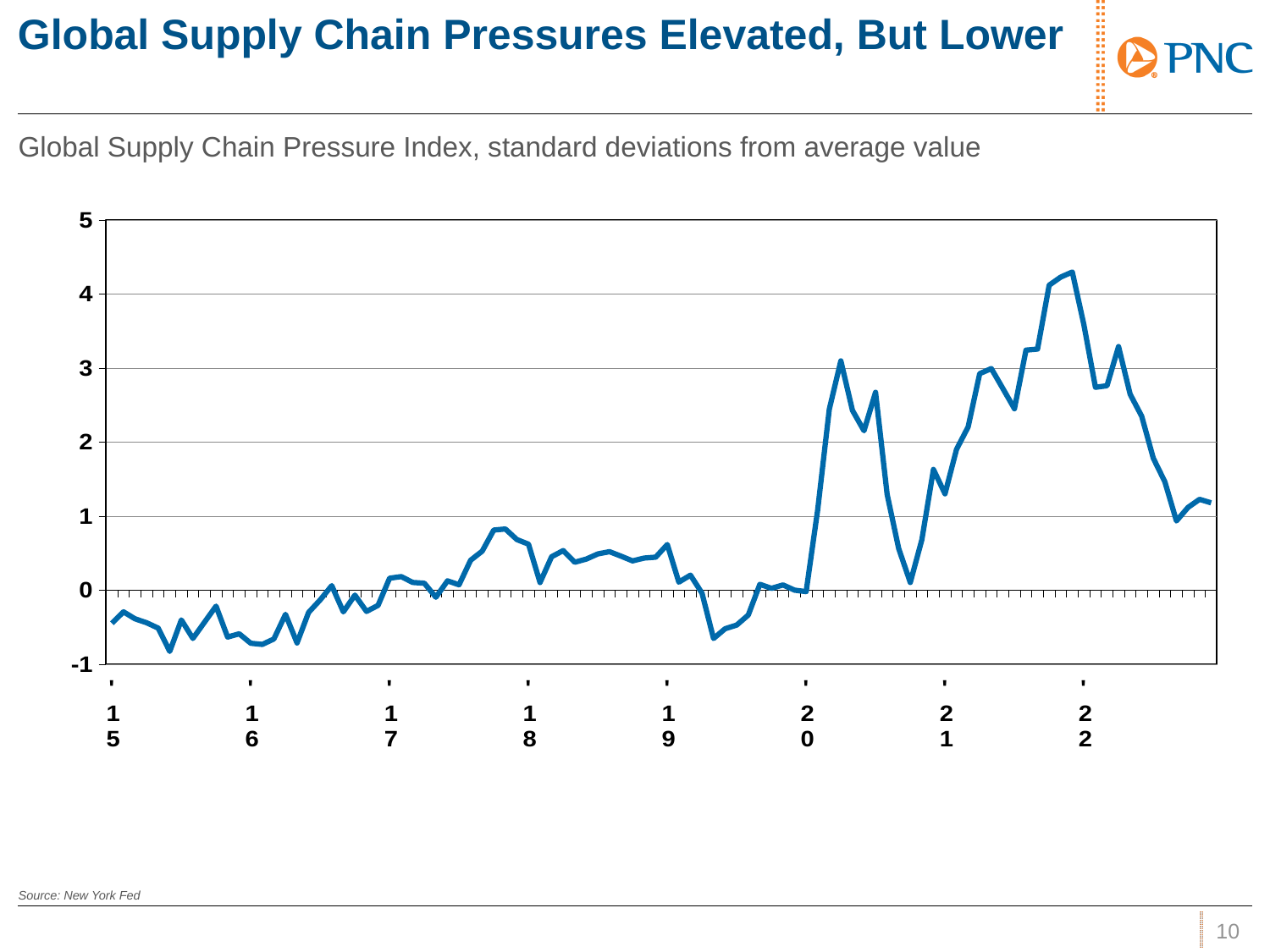

# Global Supply Chain Pressures Elevated, But Lower
Global Supply Chain Pressure Index, standard deviations from average value

### Chart

| Category |  |
|---|---|
| '15 | -0.44579140369224635 |
|  | -0.29063155753095565 |
|  | -0.3854061419186005 |
|  | -0.43807660284284955 |
|  | -0.5109407841686258 |
|  | -0.8255060241200027 |
|  | -0.4004821852070841 |
|  | -0.6506357529731895 |
|  | -0.43091322995948206 |
|  | -0.21437209465686935 |
|  | -0.632007601412568 |
|  | -0.5872067978619971 |
| '16 | -0.7156349990691879 |
|  | -0.7315203363153072 |
|  | -0.6579522221463558 |
|  | -0.32447494781397435 |
|  | -0.7116001810776699 |
|  | -0.2988677644012715 |
|  | -0.12962341741753577 |
|  | 0.06293263013598498 |
|  | -0.2915412004150853 |
|  | -0.0655059421017807 |
|  | -0.2859491903227961 |
|  | -0.20374580353914484 |
| '17 | 0.16345836890798499 |
|  | 0.1848520263492873 |
|  | 0.10558555285021537 |
|  | 0.09536291166381618 |
|  | -0.09389984707741304 |
|  | 0.1276179849954563 |
|  | 0.07448152164927882 |
|  | 0.4053360288748009 |
|  | 0.5285563657693044 |
|  | 0.8129528507773747 |
|  | 0.827861741043209 |
|  | 0.6852421980744207 |
| '18 | 0.6225996813352912 |
|  | 0.10406617835672807 |
|  | 0.4530389047791268 |
|  | 0.5364826834332129 |
|  | 0.37796351050692606 |
|  | 0.42181872349762983 |
|  | 0.49104072750448924 |
|  | 0.521902876812396 |
|  | 0.46081521797417624 |
|  | 0.3967123649411691 |
|  | 0.43548099401192 |
|  | 0.4477070542504157 |
| '19 | 0.6176928012427925 |
|  | 0.11018049750024751 |
|  | 0.20451708743670982 |
|  | -0.03826528825124519 |
|  | -0.6515377935619558 |
|  | -0.5191509820361355 |
|  | -0.4694502827917684 |
|  | -0.3345413657749504 |
|  | 0.08114541264195552 |
|  | 0.025649429586623064 |
|  | 0.07202796124613163 |
|  | 0.0021474824200650774 |
| '20 | -0.018352943732193025 |
|  | 1.0879594159513497 |
|  | 2.4446565967431546 |
|  | 3.098586087324279 |
|  | 2.429306620818258 |
|  | 2.154220375085648 |
|  | 2.673699921060991 |
|  | 1.2951059063718007 |
|  | 0.5633878727702923 |
|  | 0.10468516656058989 |
|  | 0.6819409288508166 |
|  | 1.6319372946160846 |
| '21 | 1.3022033213690685 |
|  | 1.9041067658470894 |
|  | 2.2073143101555006 |
|  | 2.925979169556173 |
|  | 2.9944758546384036 |
|  | 2.7252997808812225 |
|  | 2.4516501041249876 |
|  | 3.243905354183103 |
|  | 3.2576149225566295 |
|  | 4.119853250534515 |
|  | 4.229768314020066 |
|  | 4.297912190905316 |
| '22 | 3.587787389541903 |
Source: New York Fed
10